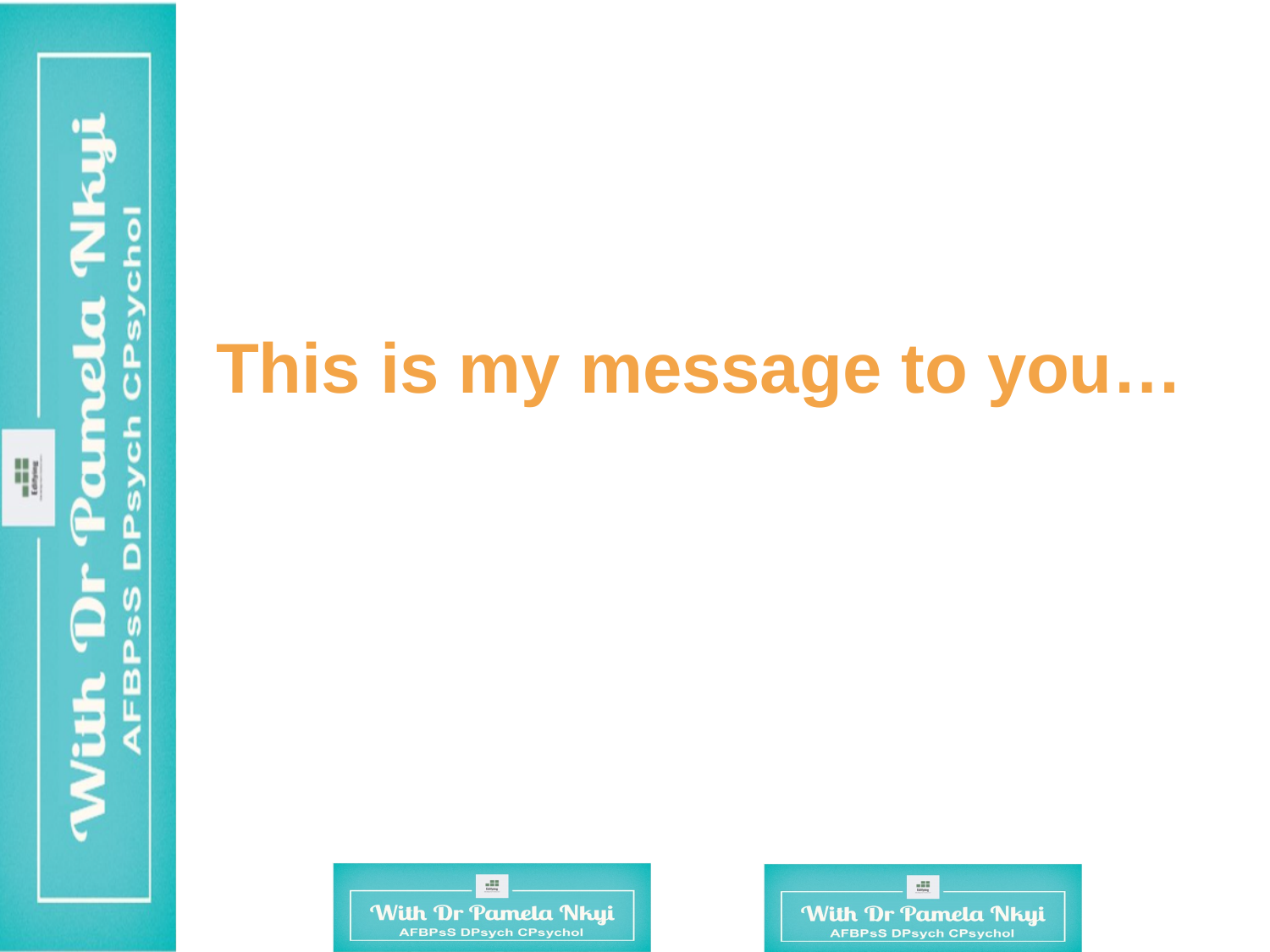

# This is my message to you…